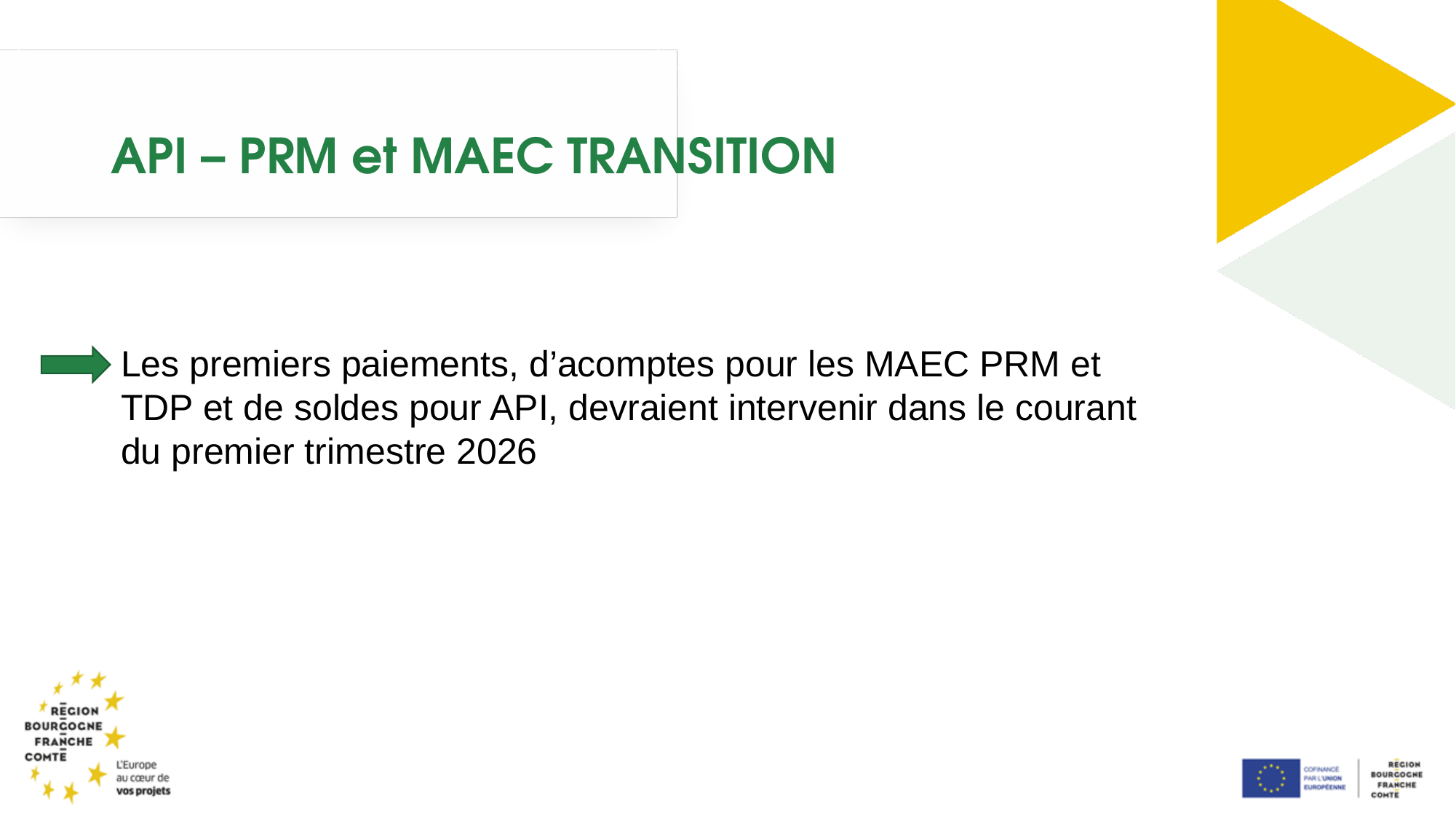

# API – PRM et MAEC TRANSITION

### Chart

| Category |
|---|
Les premiers paiements, d’acomptes pour les MAEC PRM et TDP et de soldes pour API, devraient intervenir dans le courant du premier trimestre 2026